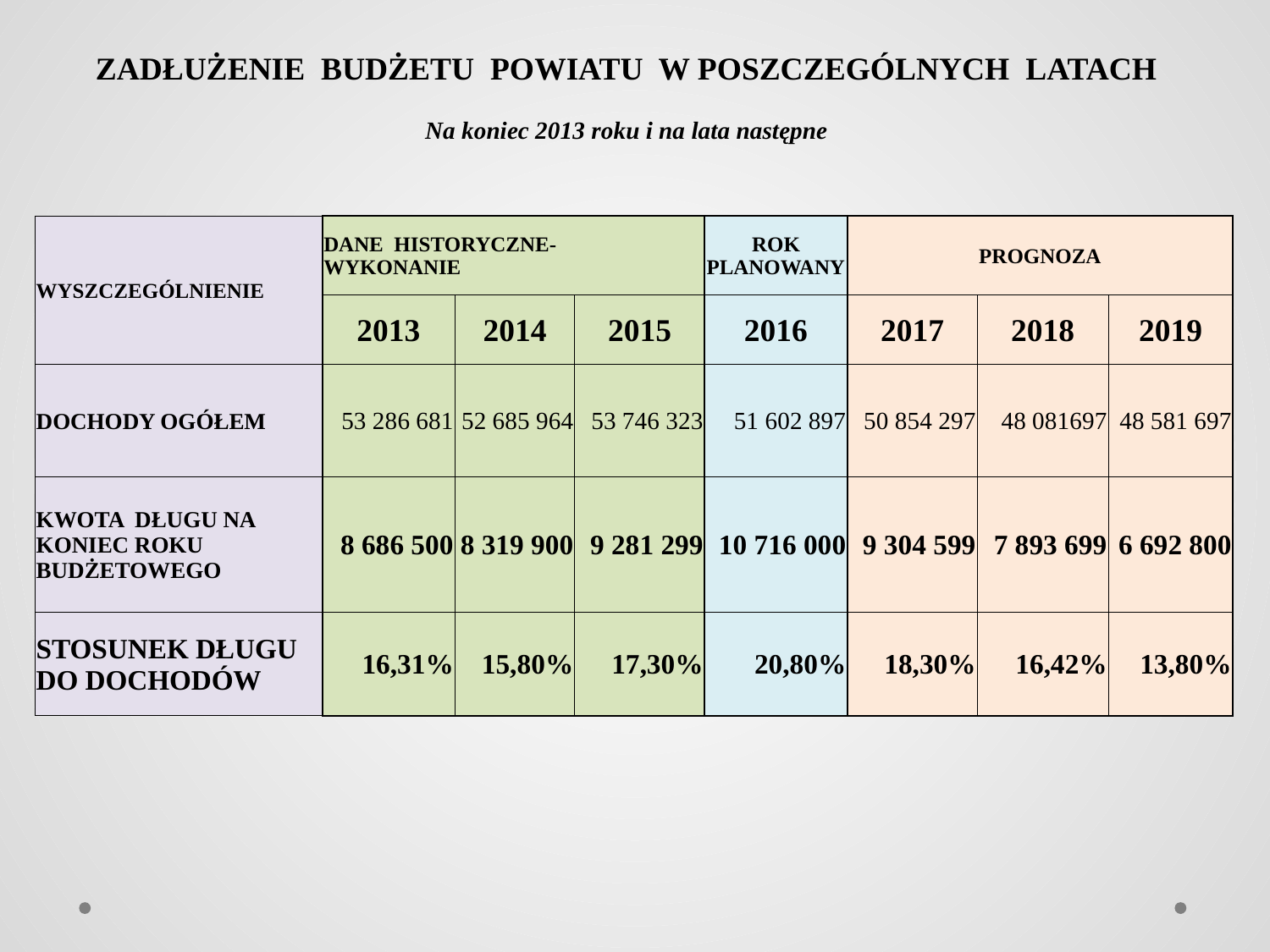

| ZADŁUŻENIE BUDŻETU POWIATU W POSZCZEGÓLNYCH LATACH   Na koniec 2013 roku i na lata następne |
| --- |
| WYSZCZEGÓLNIENIE | DANE HISTORYCZNE- WYKONANIE |  |  | ROK PLANOWANY | PROGNOZA |  |  |
| --- | --- | --- | --- | --- | --- | --- | --- |
|  | 2013 | 2014 | 2015 | 2016 | 2017 | 2018 | 2019 |
| DOCHODY OGÓŁEM | 53 286 681 | 52 685 964 | 53 746 323 | 51 602 897 | 50 854 297 | 48 081697 | 48 581 697 |
| KWOTA DŁUGU NA KONIEC ROKU BUDŻETOWEGO | 8 686 500 | 8 319 900 | 9 281 299 | 10 716 000 | 9 304 599 | 7 893 699 | 6 692 800 |
| STOSUNEK DŁUGU DO DOCHODÓW | 16,31% | 15,80% | 17,30% | 20,80% | 18,30% | 16,42% | 13,80% |